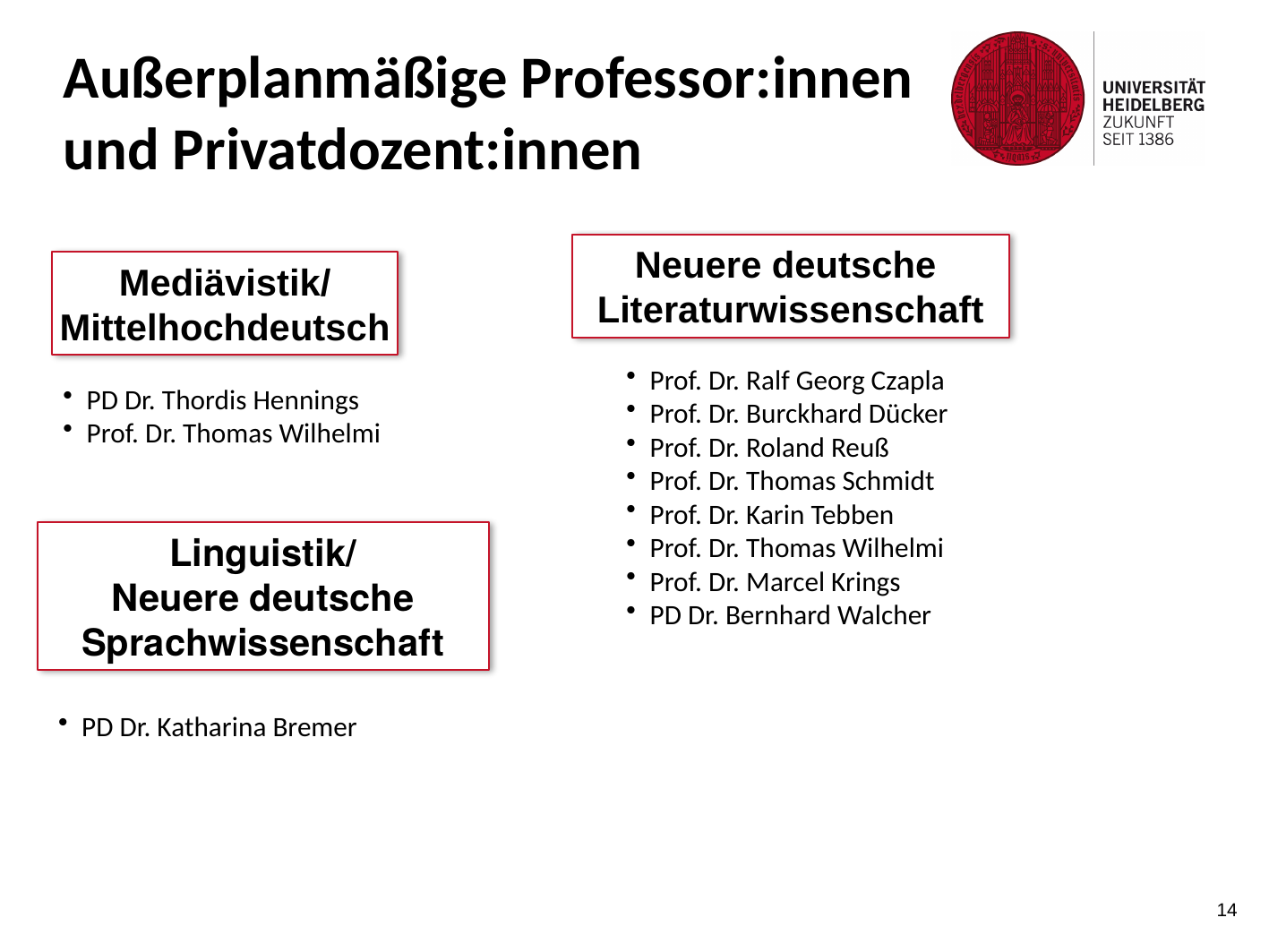

Außerplanmäßige Professor:innen
und Privatdozent:innen
Neuere deutsche
Literaturwissenschaft
Mediävistik/
Mittelhochdeutsch

PD Dr. Thordis Hennings
Prof. Dr. Thomas Wilhelmi

Prof. Dr. Ralf Georg Czapla
Prof. Dr. Burckhard Dücker
Prof. Dr. Roland Reuß
Prof. Dr. Thomas Schmidt
Prof. Dr. Karin Tebben
Prof. Dr. Thomas Wilhelmi
Prof. Dr. Marcel Krings
PD Dr. Bernhard Walcher
Linguistik/
Neuere deutsche Sprachwissenschaft

PD Dr. Katharina Bremer
14